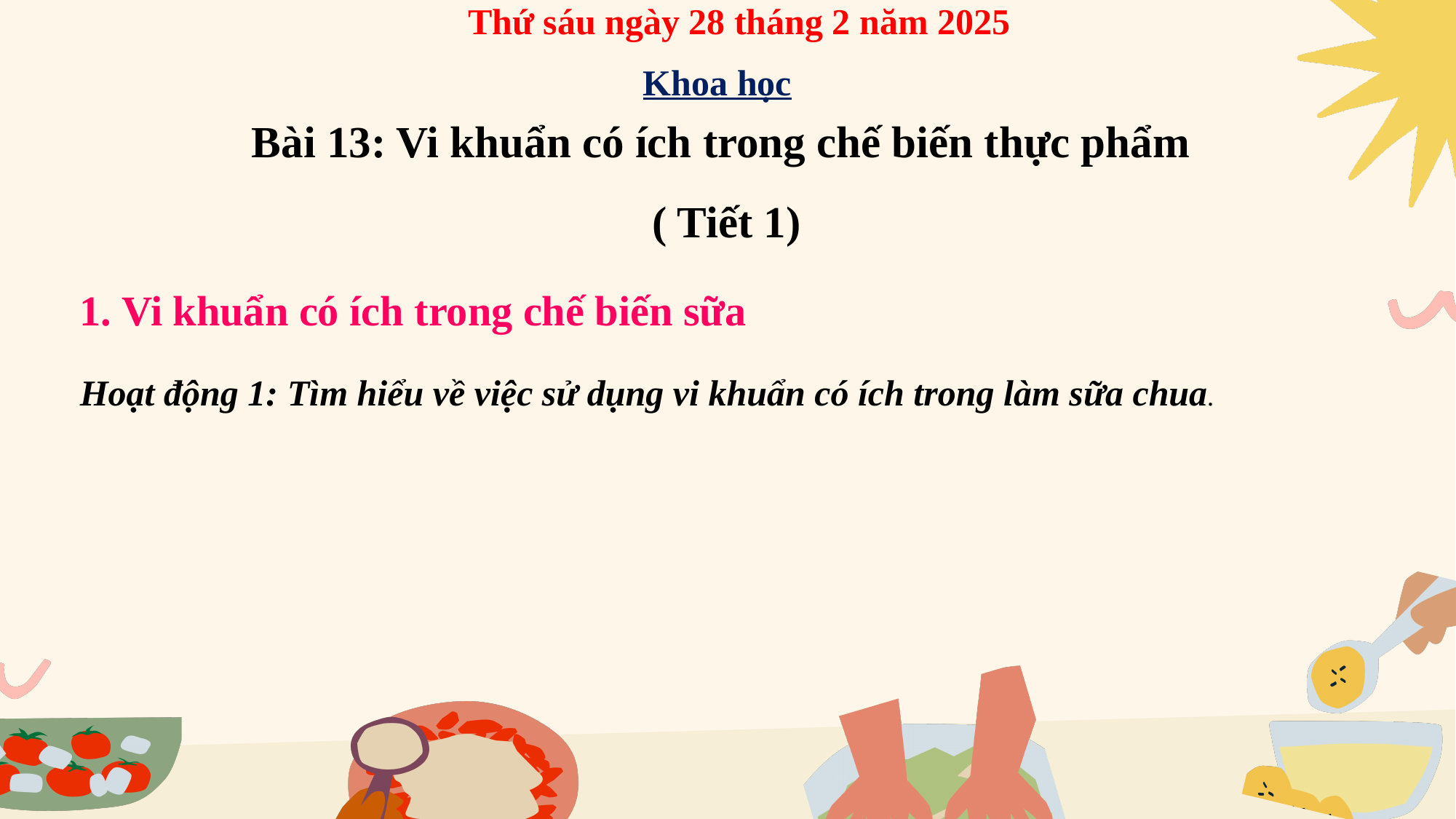

Thứ sáu ngày 28 tháng 2 năm 2025
Khoa học
Bài 13: Vi khuẩn có ích trong chế biến thực phẩm
( Tiết 1)
1. Vi khuẩn có ích trong chế biến sữa

Hoạt động 1: Tìm hiểu về việc sử dụng vi khuẩn có ích trong làm sữa chua.